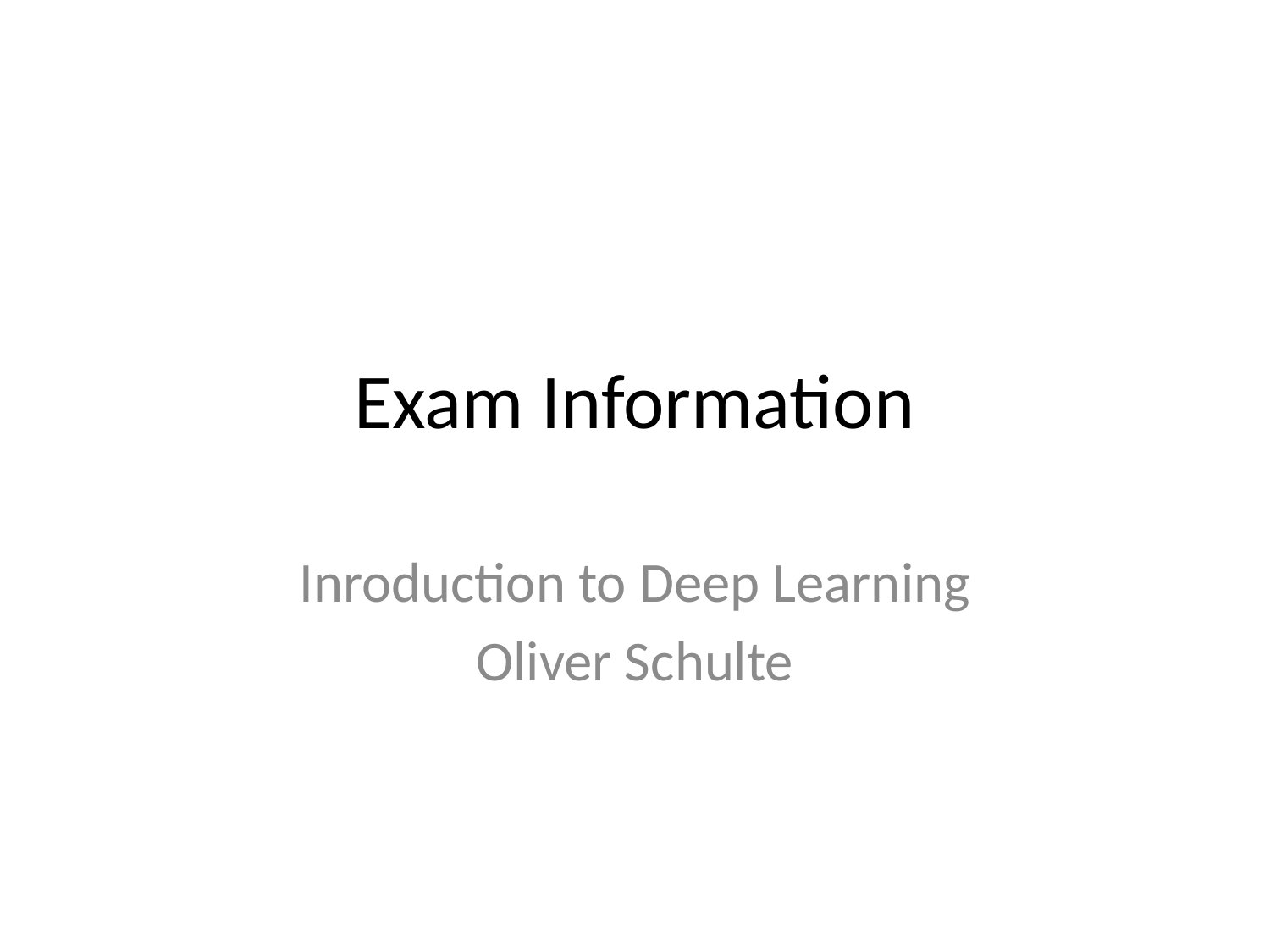

# Exam Information
Inroduction to Deep Learning
Oliver Schulte